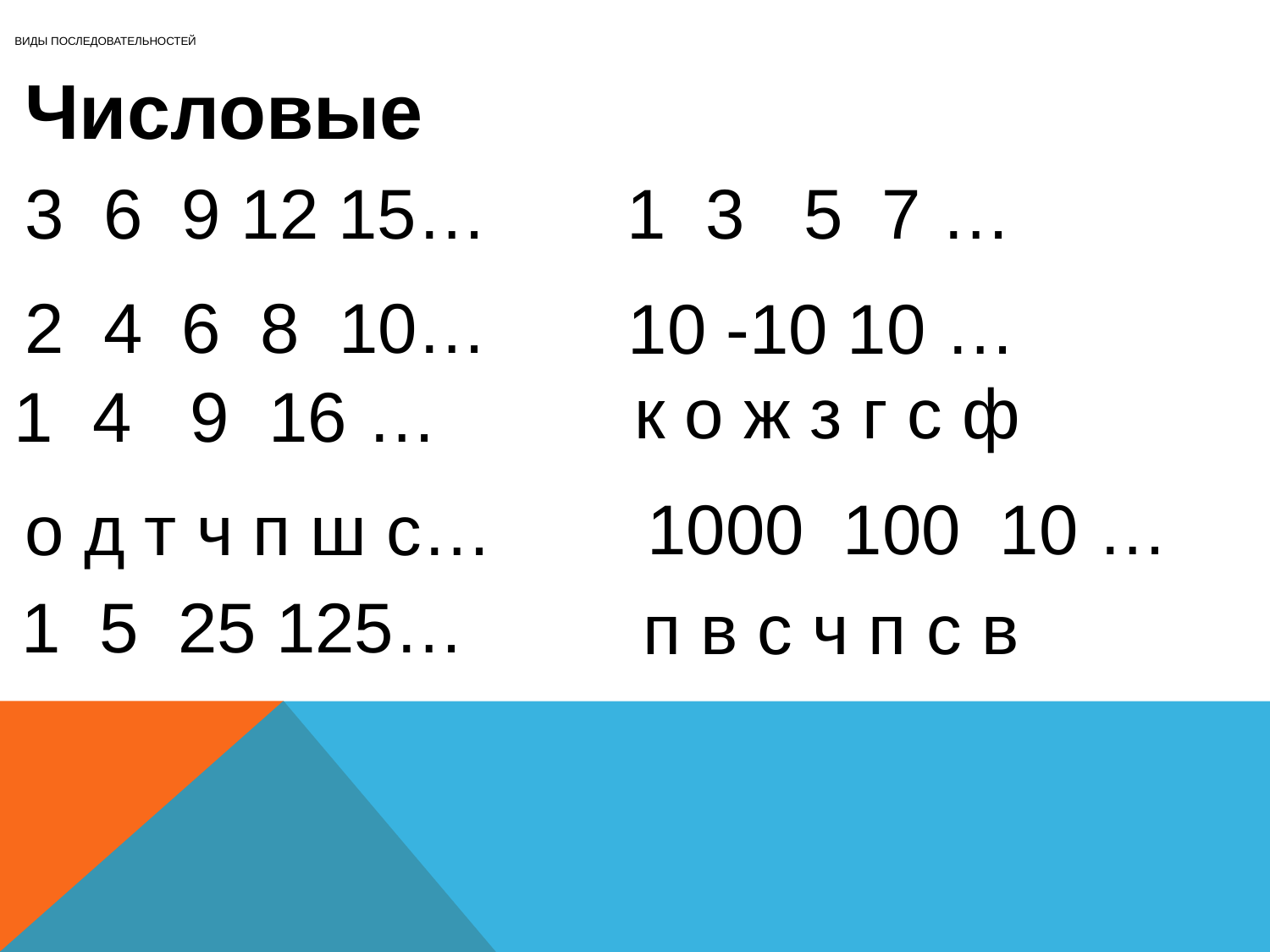

# Виды последовательностей
Числовые
1  3   5  7 …
3  6  9 12 15…
2  4  6  8  10…
10 -10 10 …
к о ж з г с ф
1  4   9  16 …
1000  100  10 …
о д т ч п ш с…
1  5  25 125…
п в с ч п с в